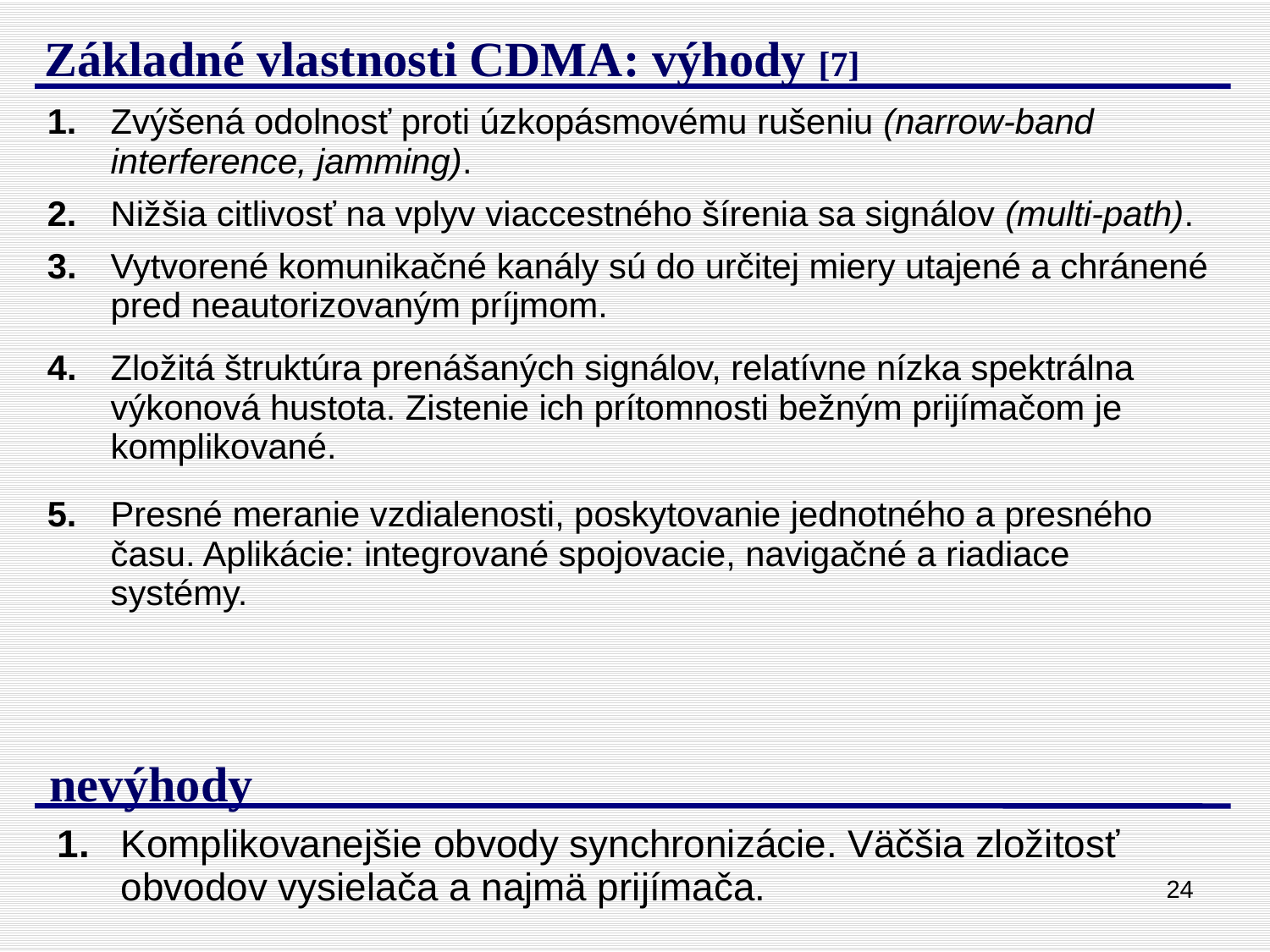

Základné vlastnosti CDMA: výhody [7]

| 1. | Zvýšená odolnosť proti úzkopásmovému rušeniu (narrow-band interference, jamming). |
| --- | --- |
| 2. | Nižšia citlivosť na vplyv viaccestného šírenia sa signálov (multi-path). |
| 3. | Vytvorené komunikačné kanály sú do určitej miery utajené a chránené pred neautorizovaným príjmom. |
| 4. | Zložitá štruktúra prenášaných signálov, relatívne nízka spektrálna výkonová hustota. Zistenie ich prítomnosti bežným prijímačom je komplikované. |
| 5. | Presné meranie vzdialenosti, poskytovanie jednotného a presného času. Aplikácie: integrované spojovacie, navigačné a riadiace systémy. |
 nevýhody

| 1. | Komplikovanejšie obvody synchronizácie. Väčšia zložitosť obvodov vysielača a najmä prijímača. |
| --- | --- |
24